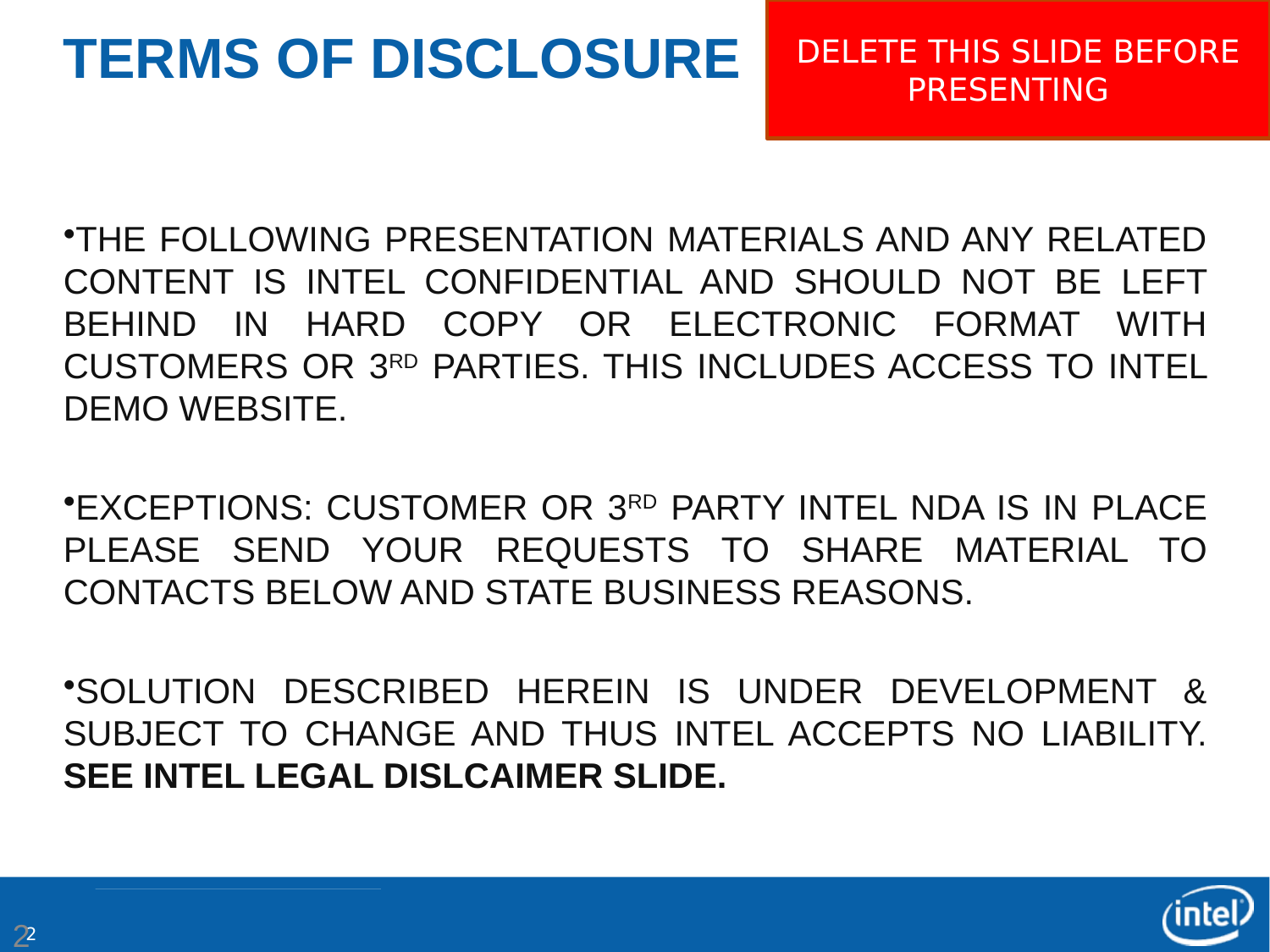

DELETE THIS SLIDE BEFORE
PRESENTING
# TERMS OF DISCLOSURE
THE FOLLOWING PRESENTATION MATERIALS AND ANY RELATED CONTENT IS INTEL CONFIDENTIAL AND SHOULD NOT BE LEFT BEHIND IN HARD COPY OR ELECTRONIC FORMAT WITH CUSTOMERS OR 3RD PARTIES. THIS INCLUDES ACCESS TO INTEL DEMO WEBSITE.

EXCEPTIONS: CUSTOMER OR 3RD PARTY INTEL NDA IS IN PLACE PLEASE SEND YOUR REQUESTS TO SHARE MATERIAL TO CONTACTS BELOW AND STATE BUSINESS REASONS.

SOLUTION DESCRIBED HEREIN IS UNDER DEVELOPMENT & SUBJECT TO CHANGE AND THUS INTEL ACCEPTS NO LIABILITY. SEE INTEL LEGAL DISLCAIMER SLIDE.
2